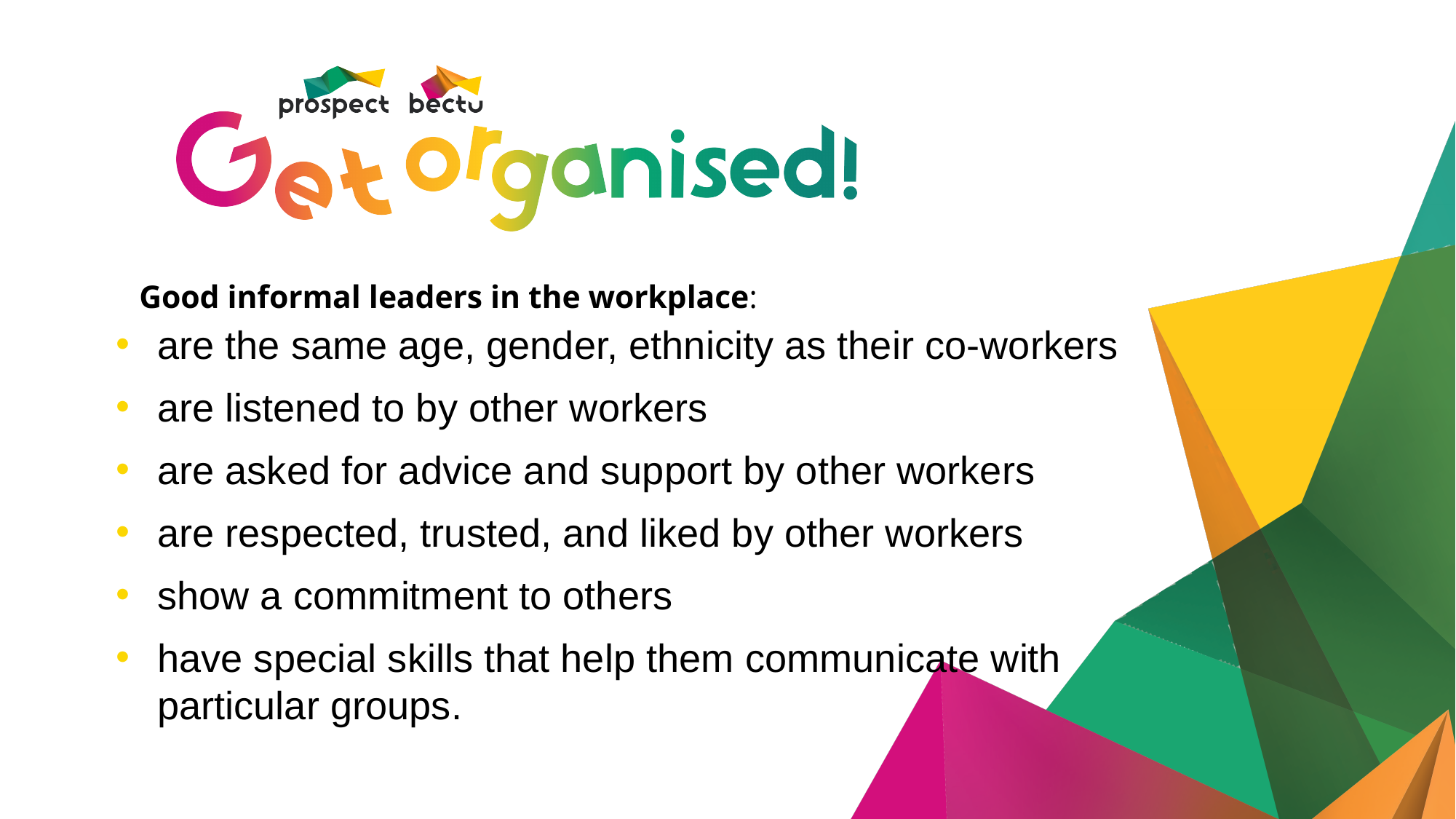

# Good informal leaders in the workplace:
are the same age, gender, ethnicity as their co-workers
are listened to by other workers
are asked for advice and support by other workers
are respected, trusted, and liked by other workers
show a commitment to others
have special skills that help them communicate with particular groups.